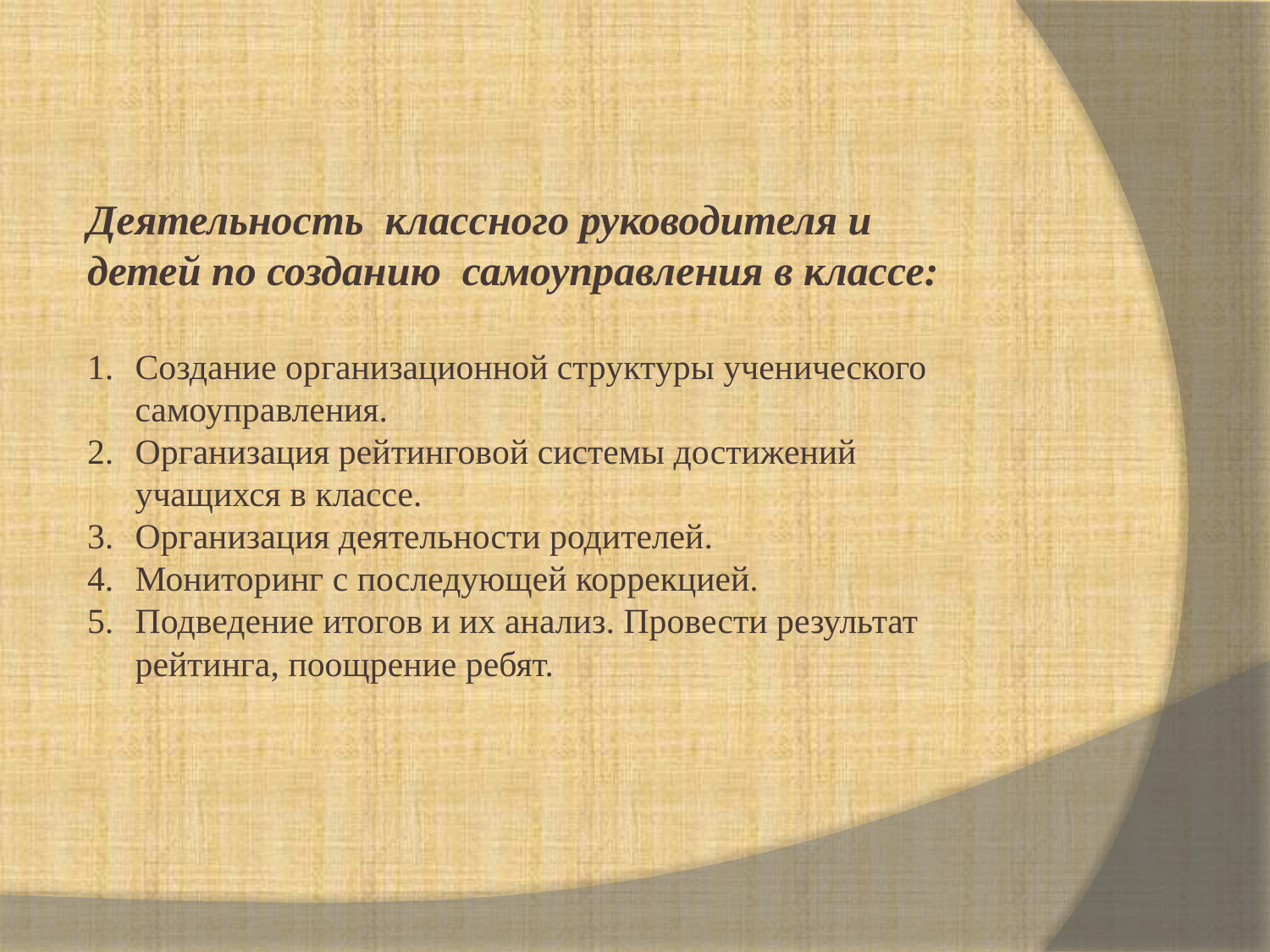

Деятельность  классного руководителя и детей по созданию  самоуправления в классе:

Создание организационной структуры ученического самоуправления.
Организация рейтинговой системы достижений учащихся в классе.
Организация деятельности родителей.
Мониторинг с последующей коррекцией.
Подведение итогов и их анализ. Провести результат рейтинга, поощрение ребят.